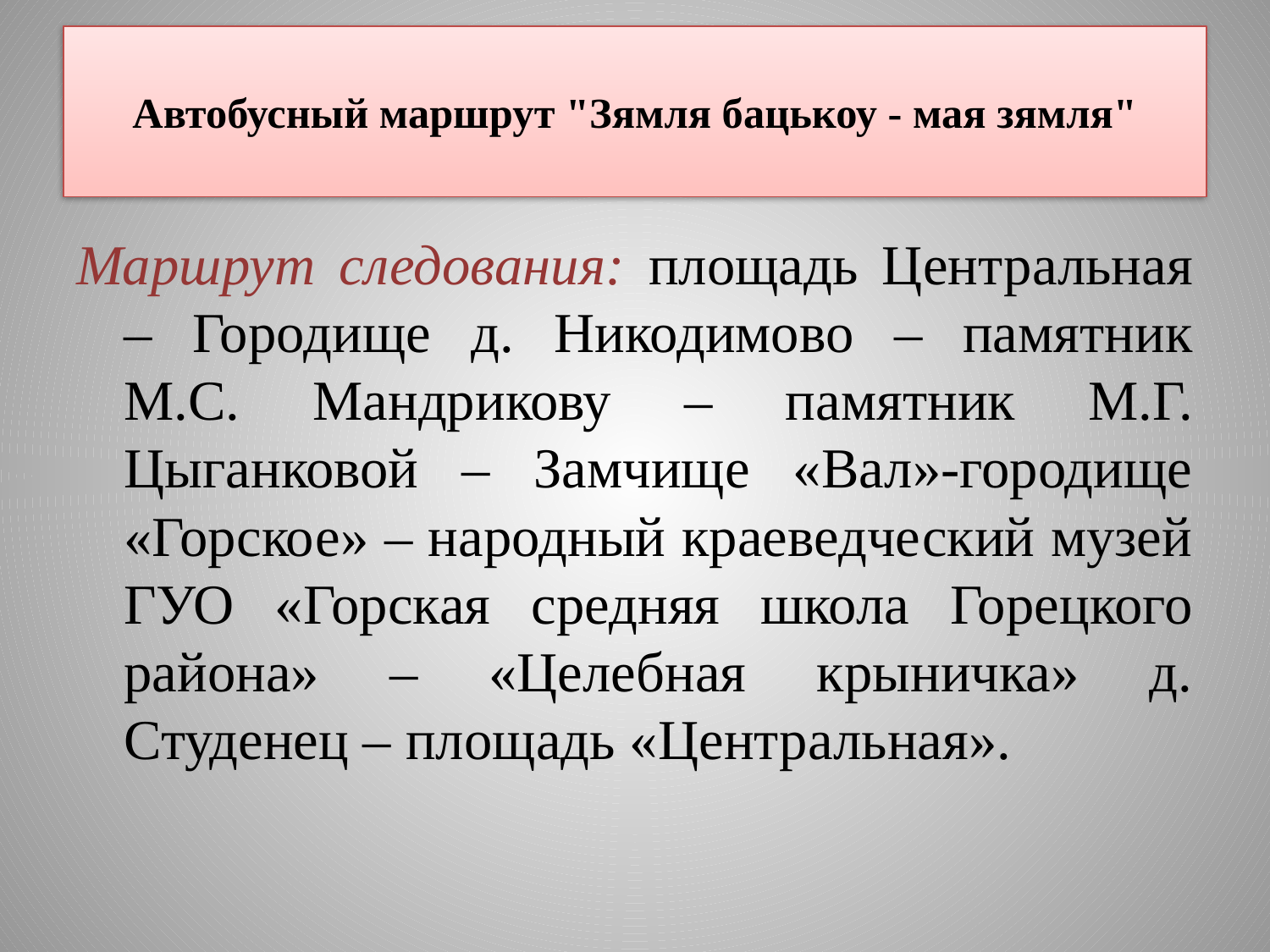

# Автобусный маршрут "Зямля бацькоу - мая зямля"
Маршрут следования: площадь Центральная – Городище д. Никодимово – памятник М.С. Мандрикову – памятник М.Г. Цыганковой – Замчище «Вал»-городище «Горское» – народный краеведческий музей ГУО «Горская средняя школа Горецкого района» – «Целебная крыничка» д. Студенец – площадь «Центральная».